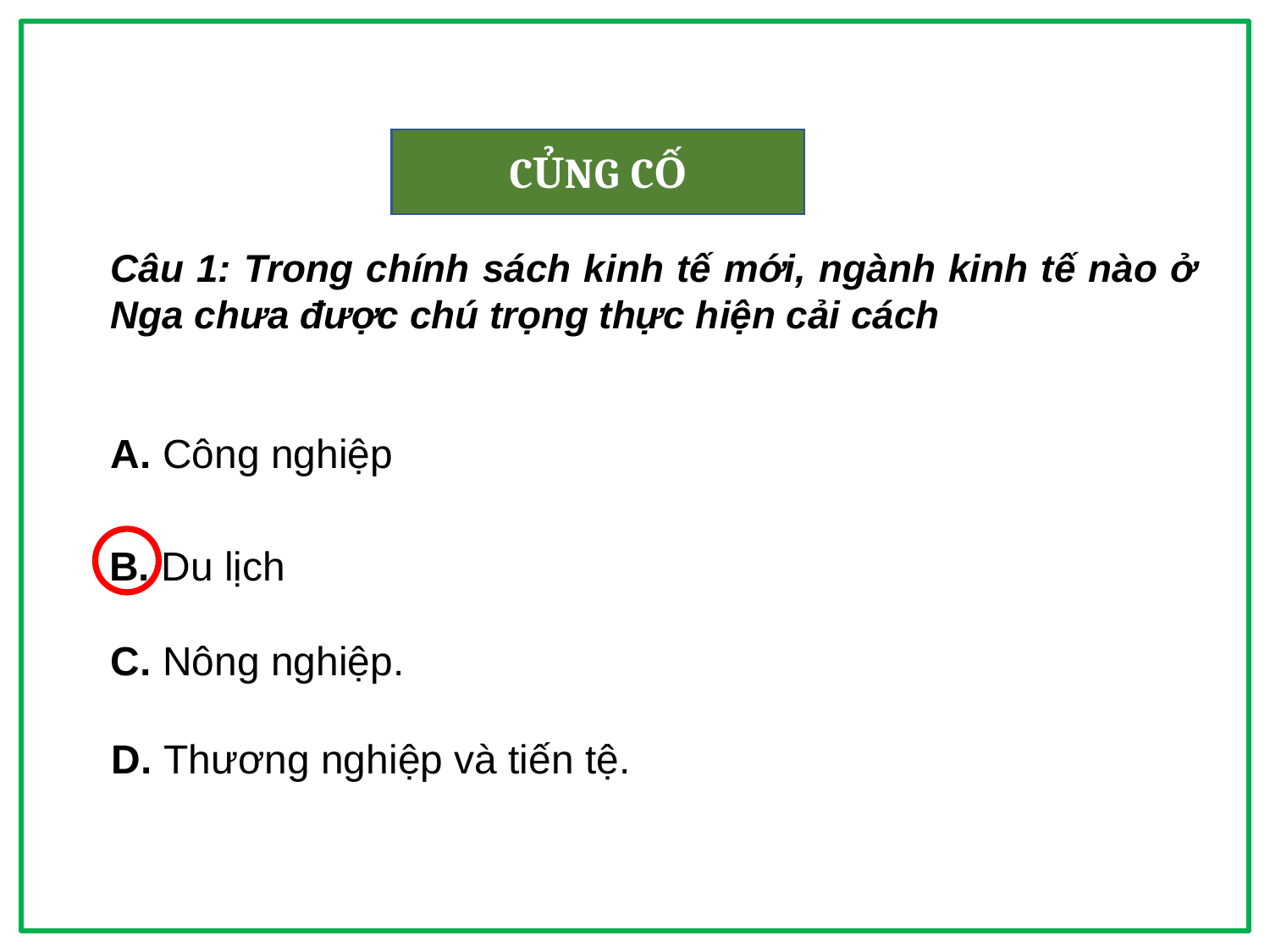

CỦNG CỐ
Câu 1: Trong chính sách kinh tế mới, ngành kinh tế nào ở Nga chưa được chú trọng thực hiện cải cách
A. Công nghiệp

B. Du lịch
C. Nông nghiệp.
D. Thương nghiệp và tiến tệ.